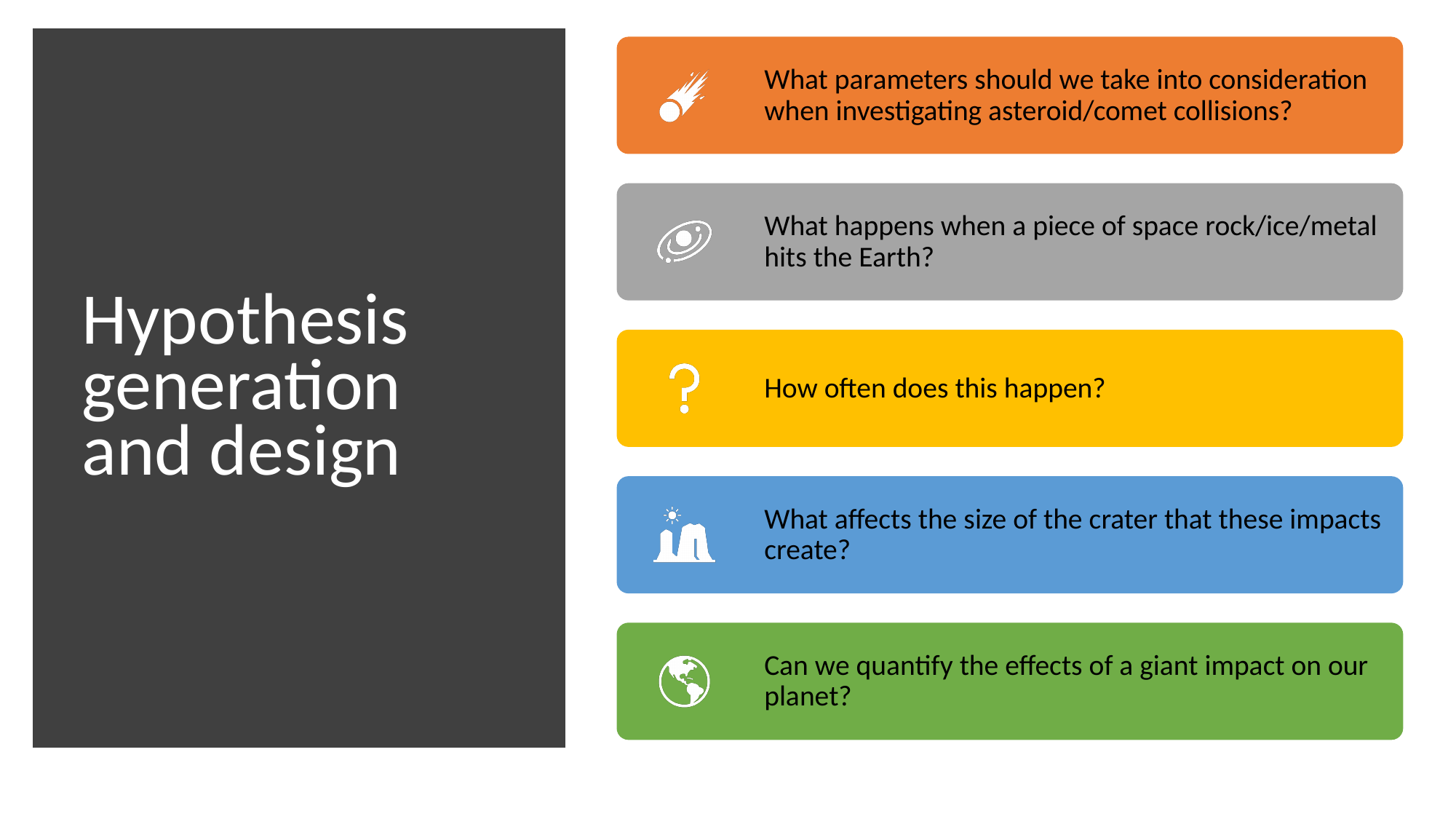

What parameters should we take into consideration when investigating asteroid/comet collisions?
What happens when a piece of space rock/ice/metal hits the Earth?
How often does this happen?
What affects the size of the crater that these impacts create?
Can we quantify the effects of a giant impact on our planet?
# Hypothesis generation and design